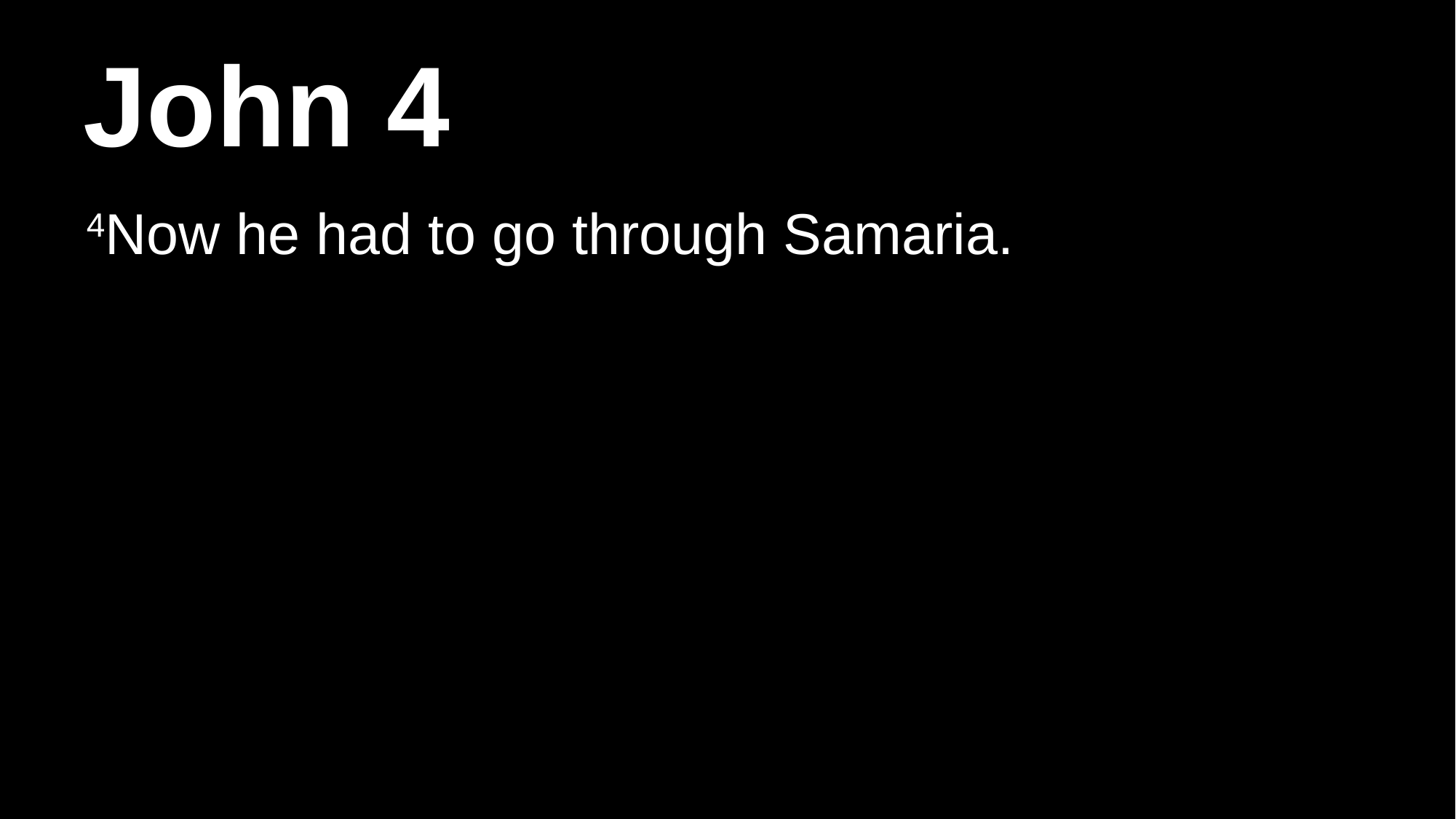

# John 4
4Now he had to go through Samaria.